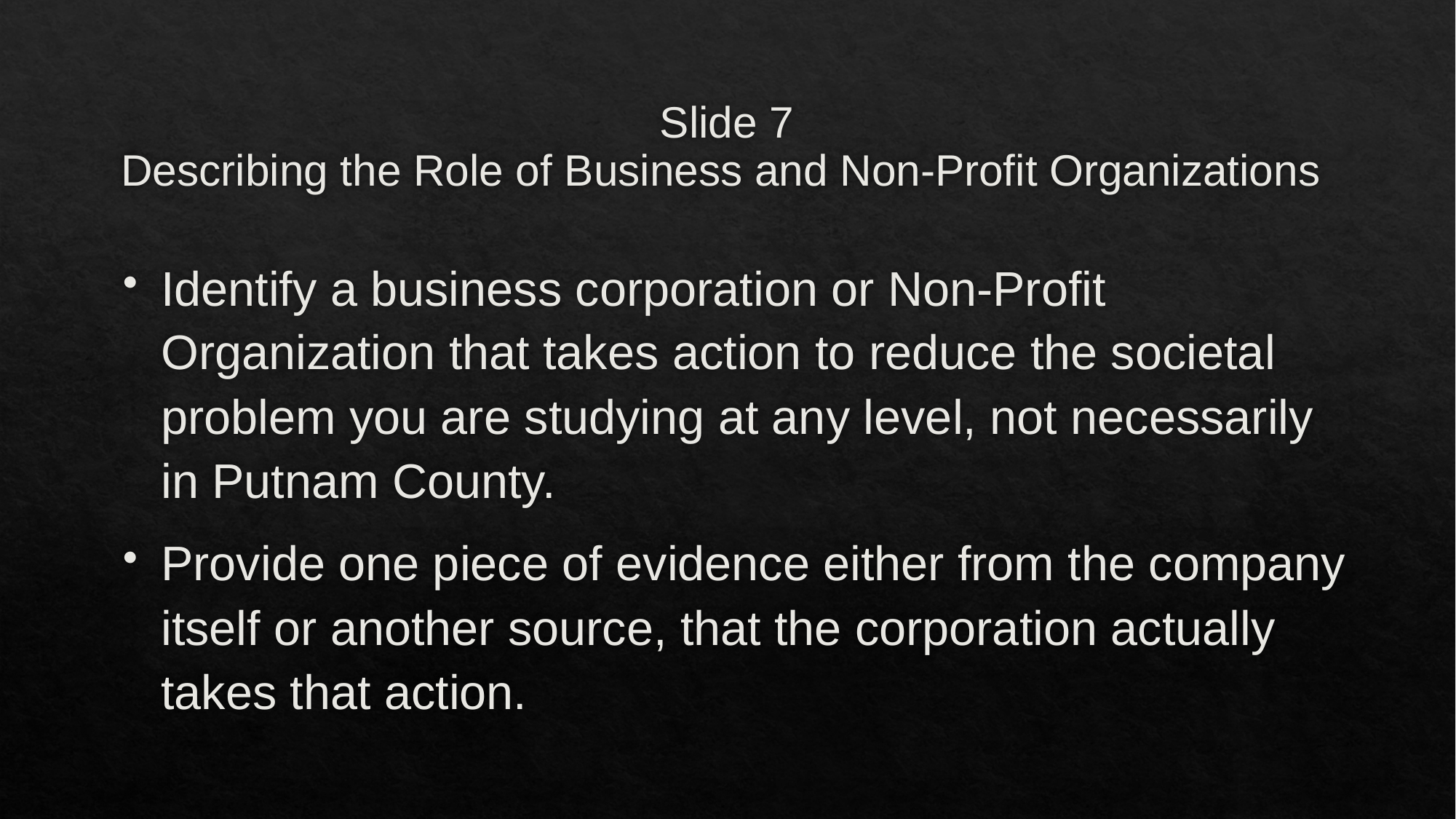

# Slide 7 Describing the Role of Business and Non‑Profit Organizations
Identify a business corporation or Non-Profit Organization that takes action to reduce the societal problem you are studying at any level, not necessarily in Putnam County.
Provide one piece of evidence either from the company itself or another source, that the corporation actually takes that action.